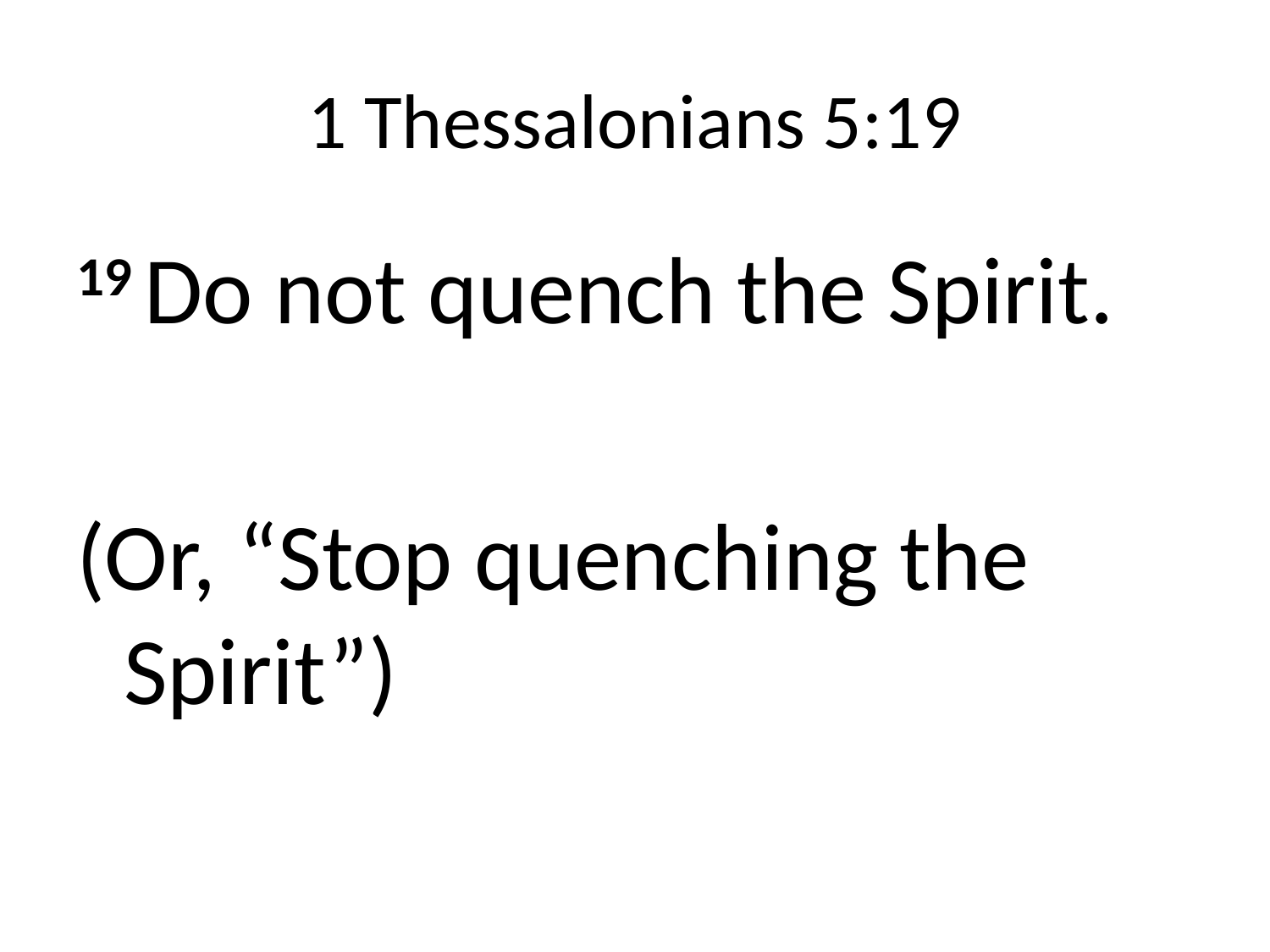

# 1 Thessalonians 5:19
19 Do not quench the Spirit.

(Or, “Stop quenching the Spirit”)